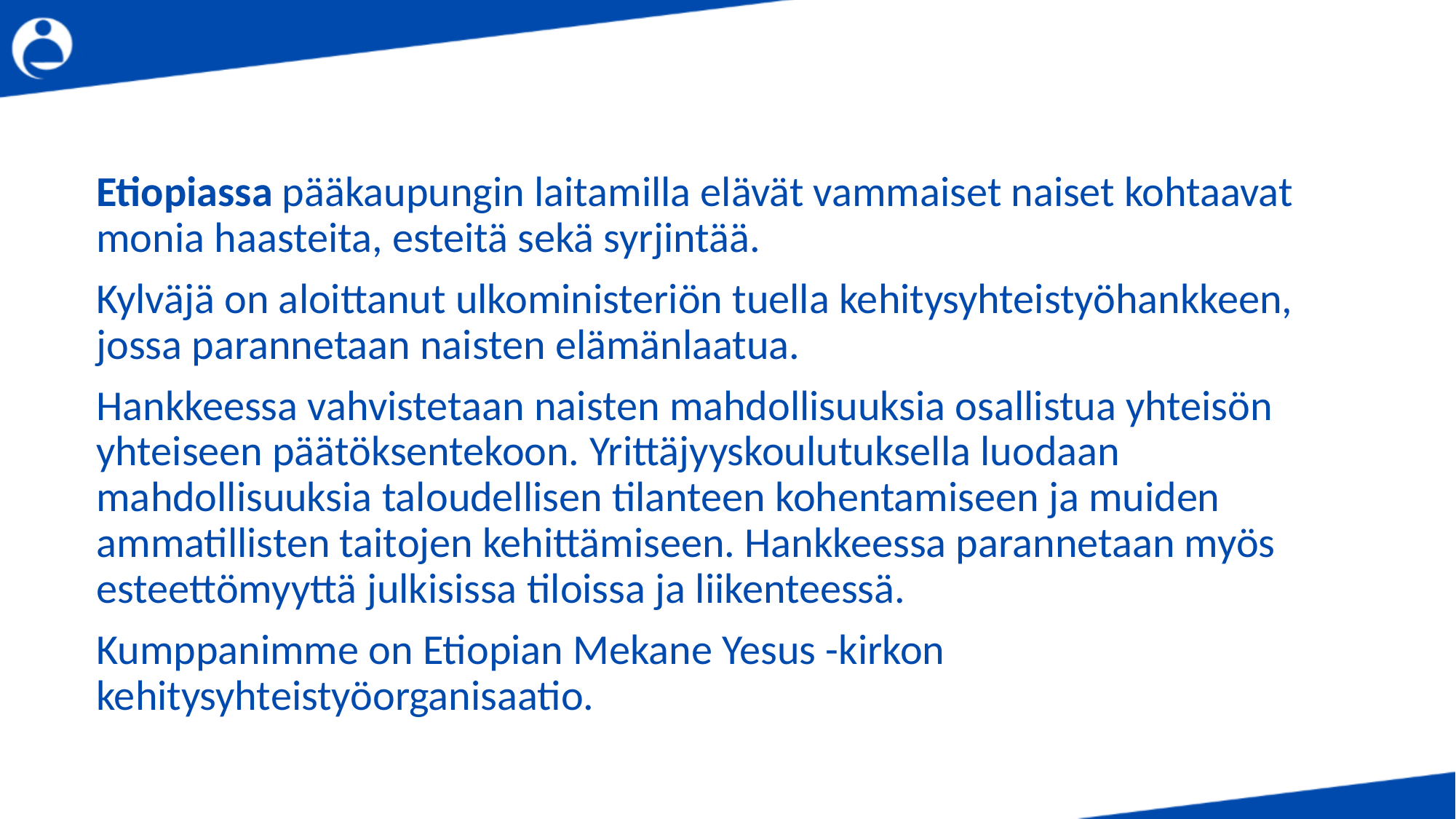

Etiopiassa pääkaupungin laitamilla elävät vammaiset naiset kohtaavat monia haasteita, esteitä sekä syrjintää.
Kylväjä on aloittanut ulkoministeriön tuella kehitysyhteistyöhankkeen, jossa parannetaan naisten elämänlaatua.
Hankkeessa vahvistetaan naisten mahdollisuuksia osallistua yhteisön yhteiseen päätöksentekoon. Yrittäjyyskoulutuksella luodaan mahdollisuuksia taloudellisen tilanteen kohentamiseen ja muiden ammatillisten taitojen kehittämiseen. Hankkeessa parannetaan myös esteettömyyttä julkisissa tiloissa ja liikenteessä.
Kumppanimme on Etiopian Mekane Yesus -kirkon kehitysyhteistyöorganisaatio.